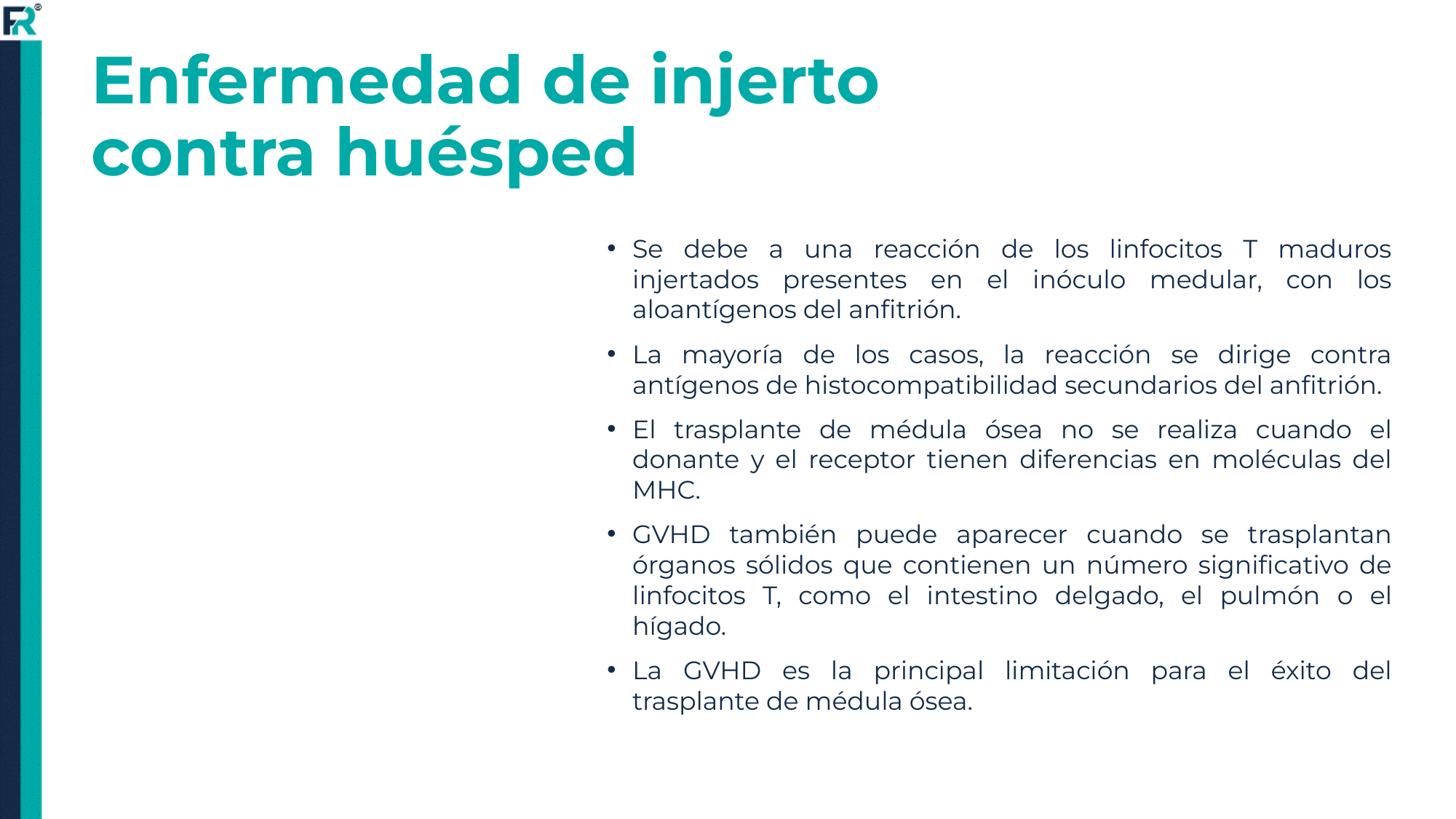

# Enfermedad de injerto contra huésped
Se debe a una reacción de los linfocitos T maduros injertados presentes en el inóculo medular, con los aloantígenos del anfitrión.
La mayoría de los casos, la reacción se dirige contra antígenos de histocompatibilidad secundarios del anfitrión.
El trasplante de médula ósea no se realiza cuando el donante y el receptor tienen diferencias en moléculas del MHC.
GVHD también puede aparecer cuando se trasplantan órganos sólidos que contienen un número significativo de linfocitos T, como el intestino delgado, el pulmón o el hígado.
La GVHD es la principal limitación para el éxito del trasplante de médula ósea.